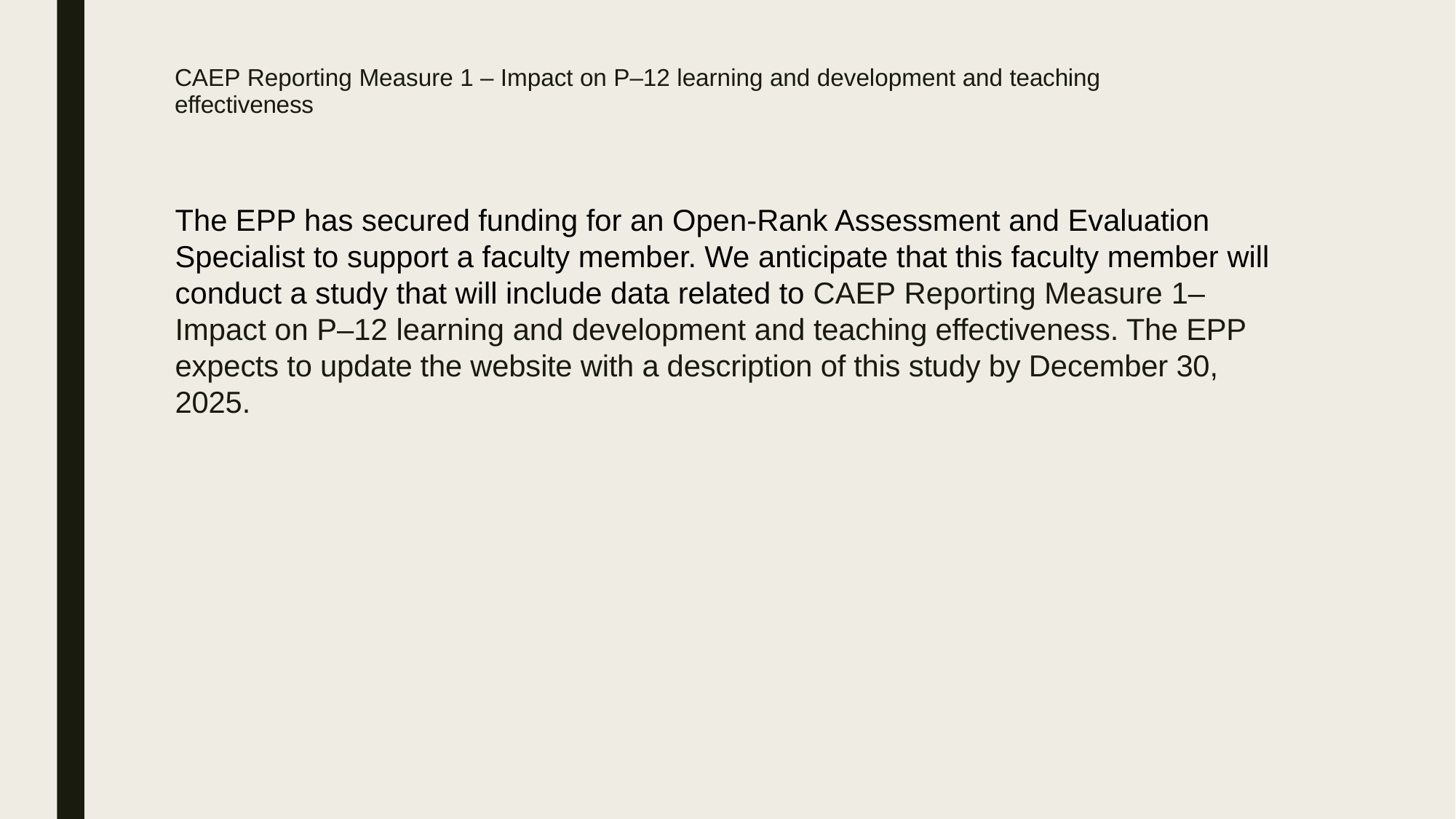

CAEP Reporting Measure 1 – Impact on P–12 learning and development and teaching effectiveness
The EPP has secured funding for an Open-Rank Assessment and Evaluation Specialist to support a faculty member. We anticipate that this faculty member will conduct a study that will include data related to CAEP Reporting Measure 1– Impact on P–12 learning and development and teaching effectiveness. The EPP expects to update the website with a description of this study by December 30, 2025.